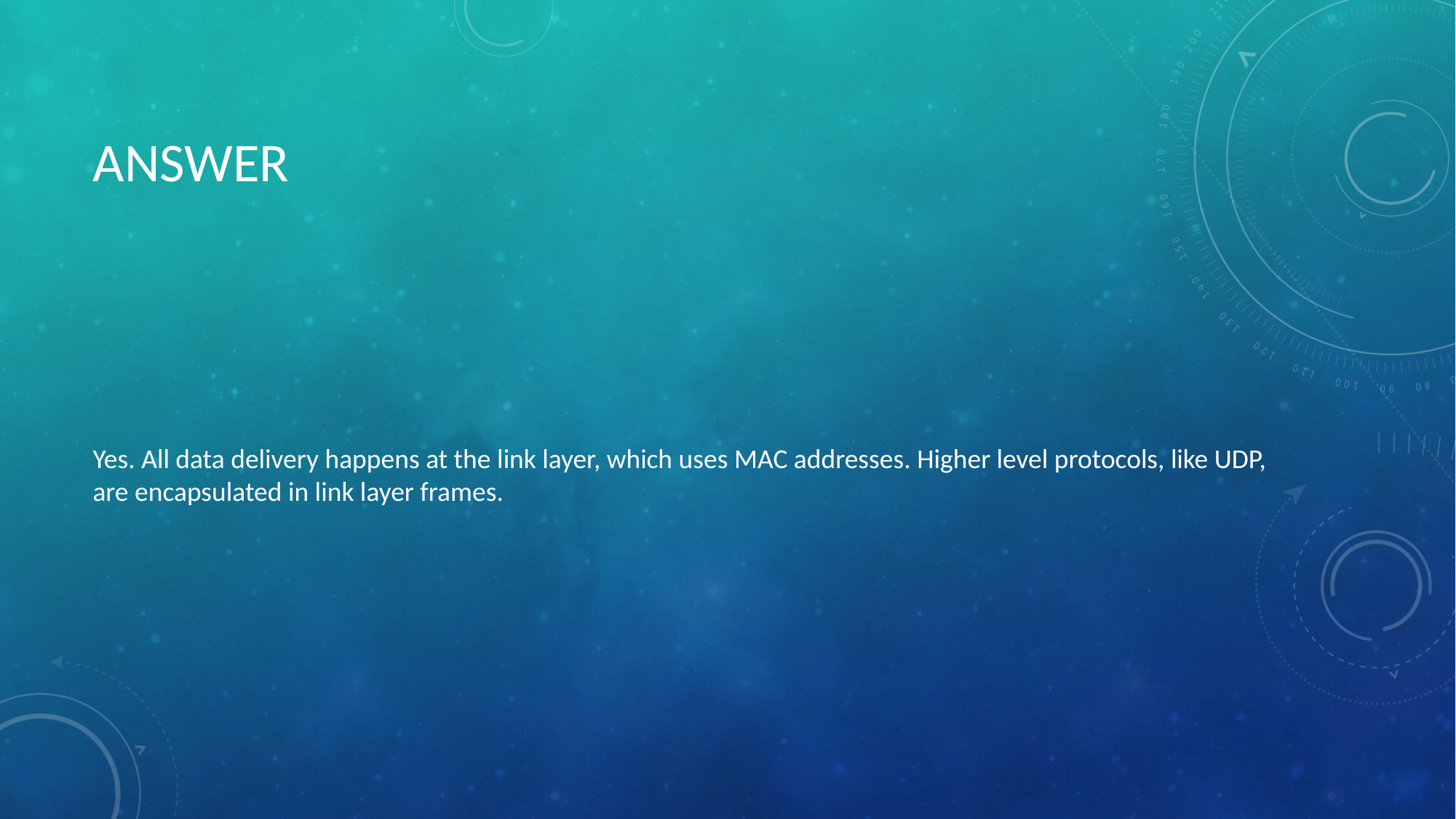

# Answer
Yes. All data delivery happens at the link layer, which uses MAC addresses. Higher level protocols, like UDP, are encapsulated in link layer frames.